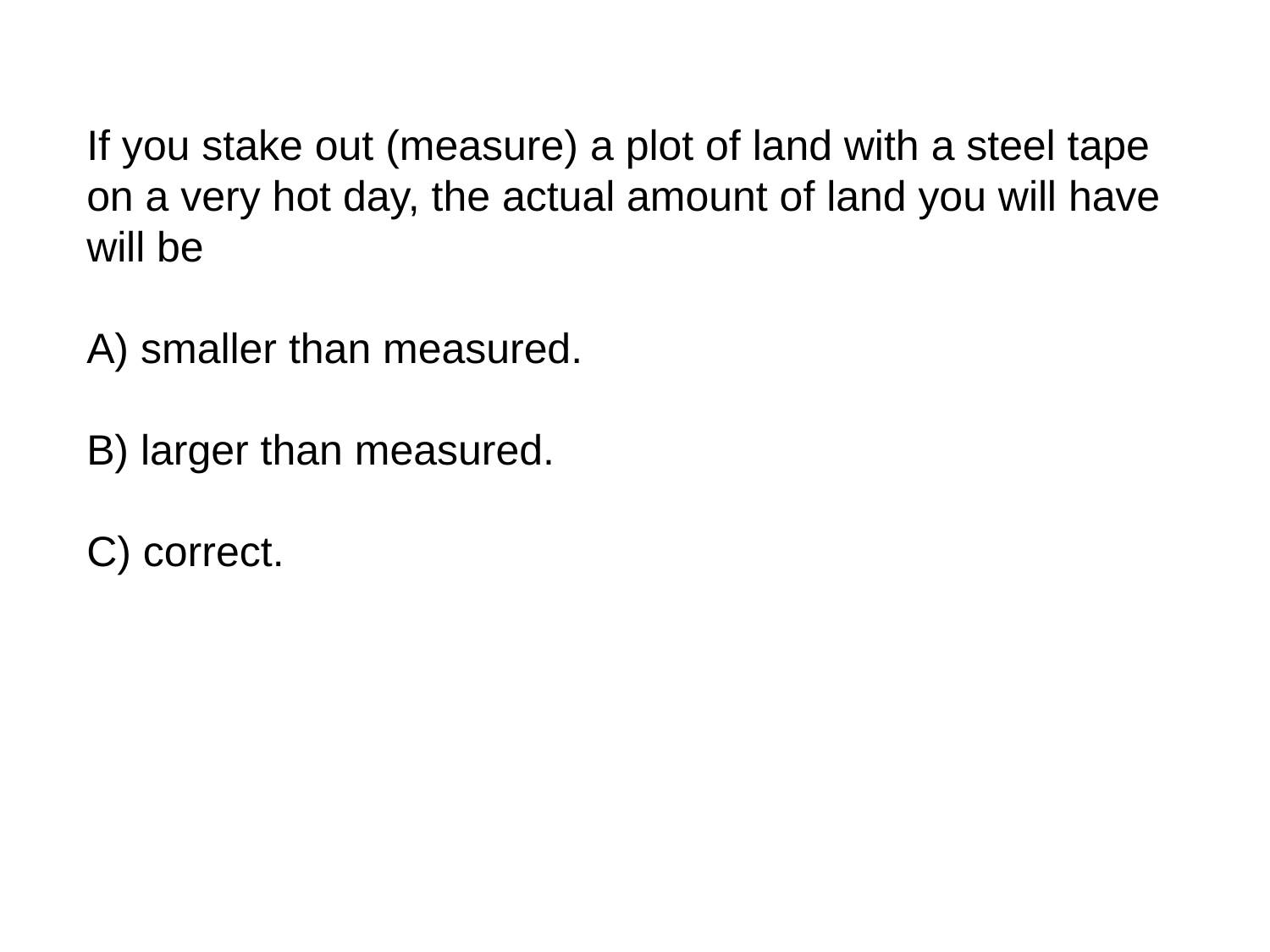

If you stake out (measure) a plot of land with a steel tape on a very hot day, the actual amount of land you will have will be
A) smaller than measured.
B) larger than measured.
C) correct.